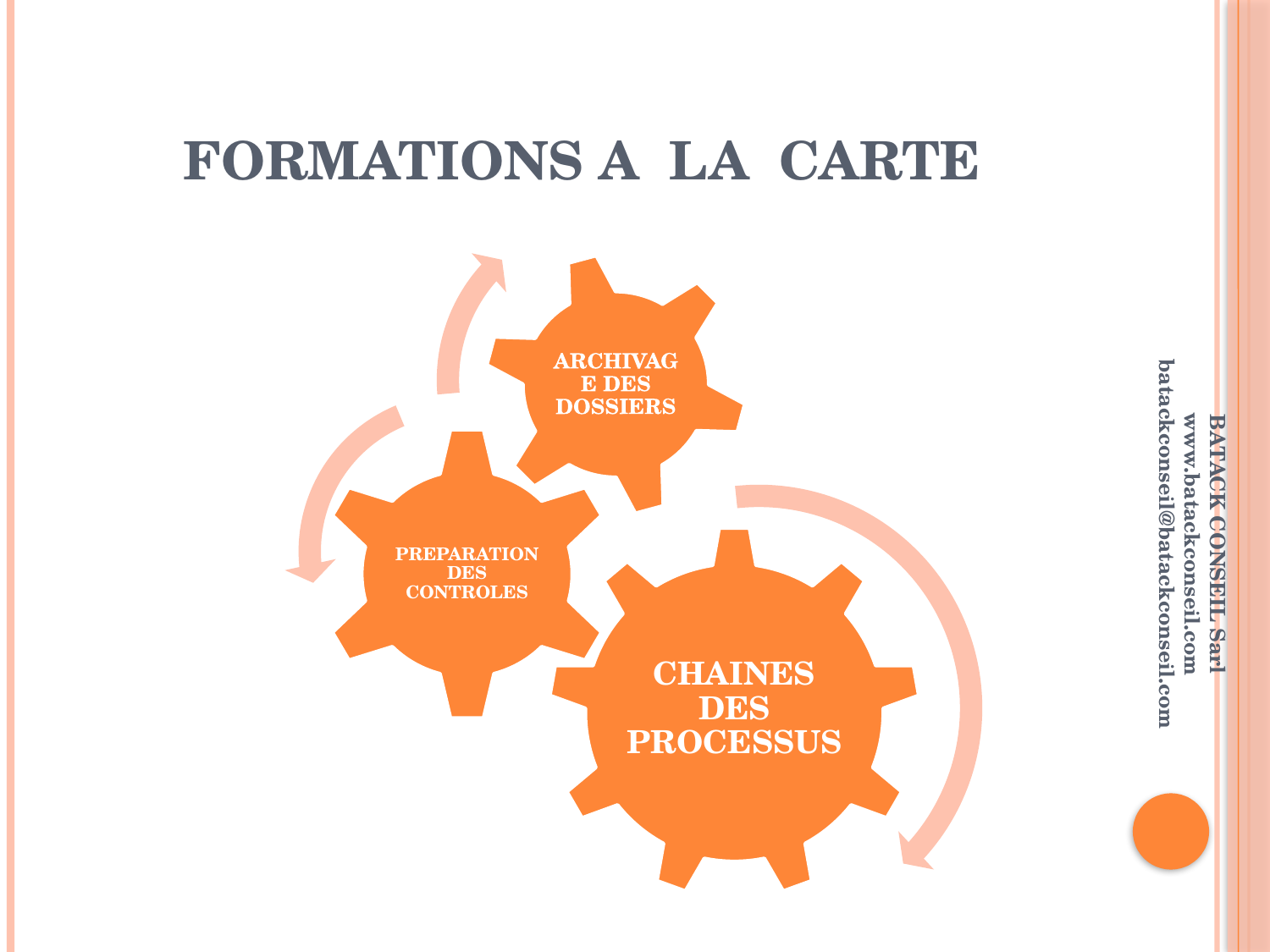

# FORMATIONS A  LA  CARTE
CHAINES DES PROCESSUS
PREPARATION DES CONTROLES
ARCHIVAGE DES DOSSIERS
BATACK CONSEIL Sarl www.batackconseil.com batackconseil@batackconseil.com